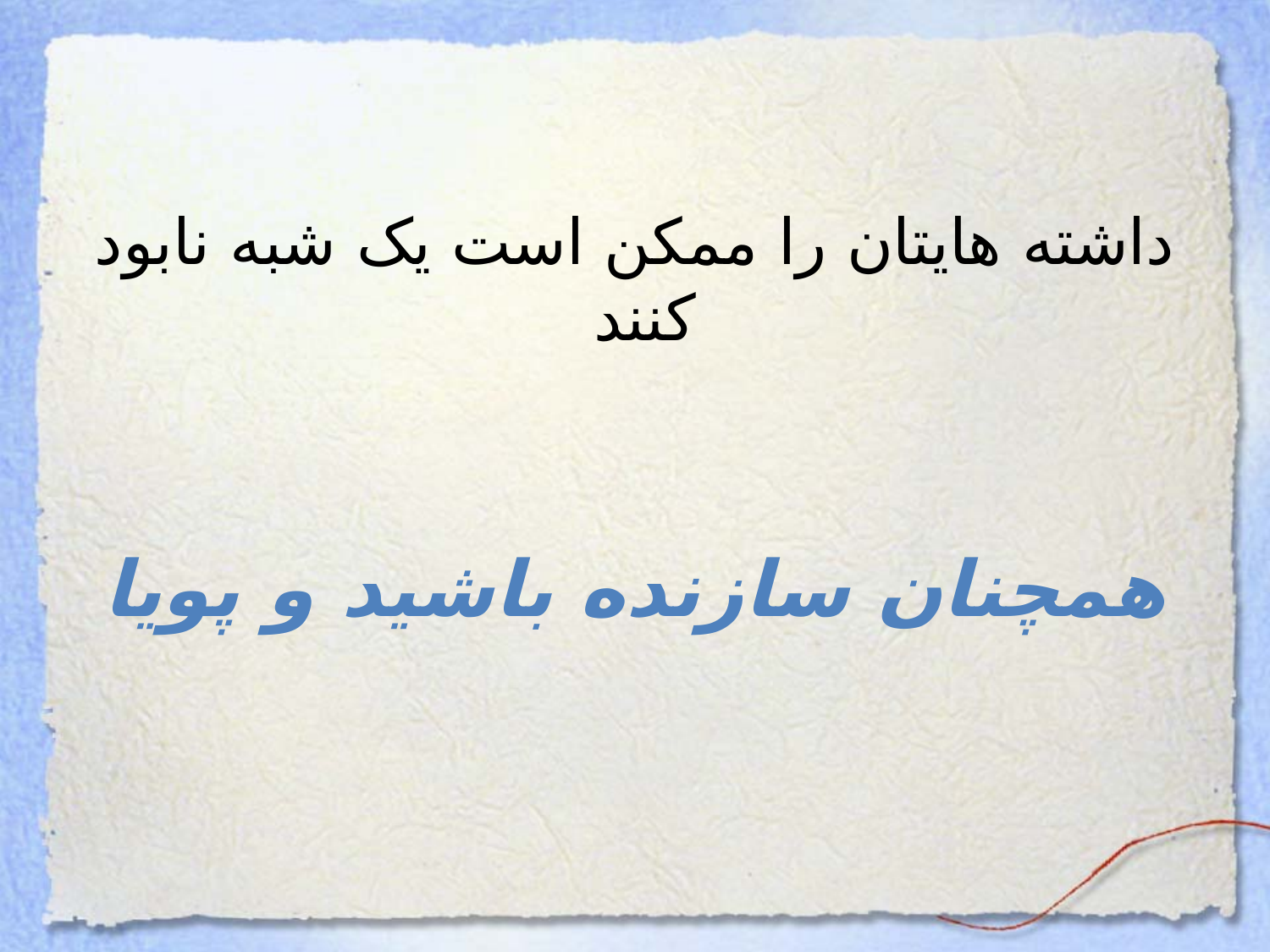

داشته هايتان را ممکن است يک شبه نابود کنند

همچنان سازنده باشيد و پويا